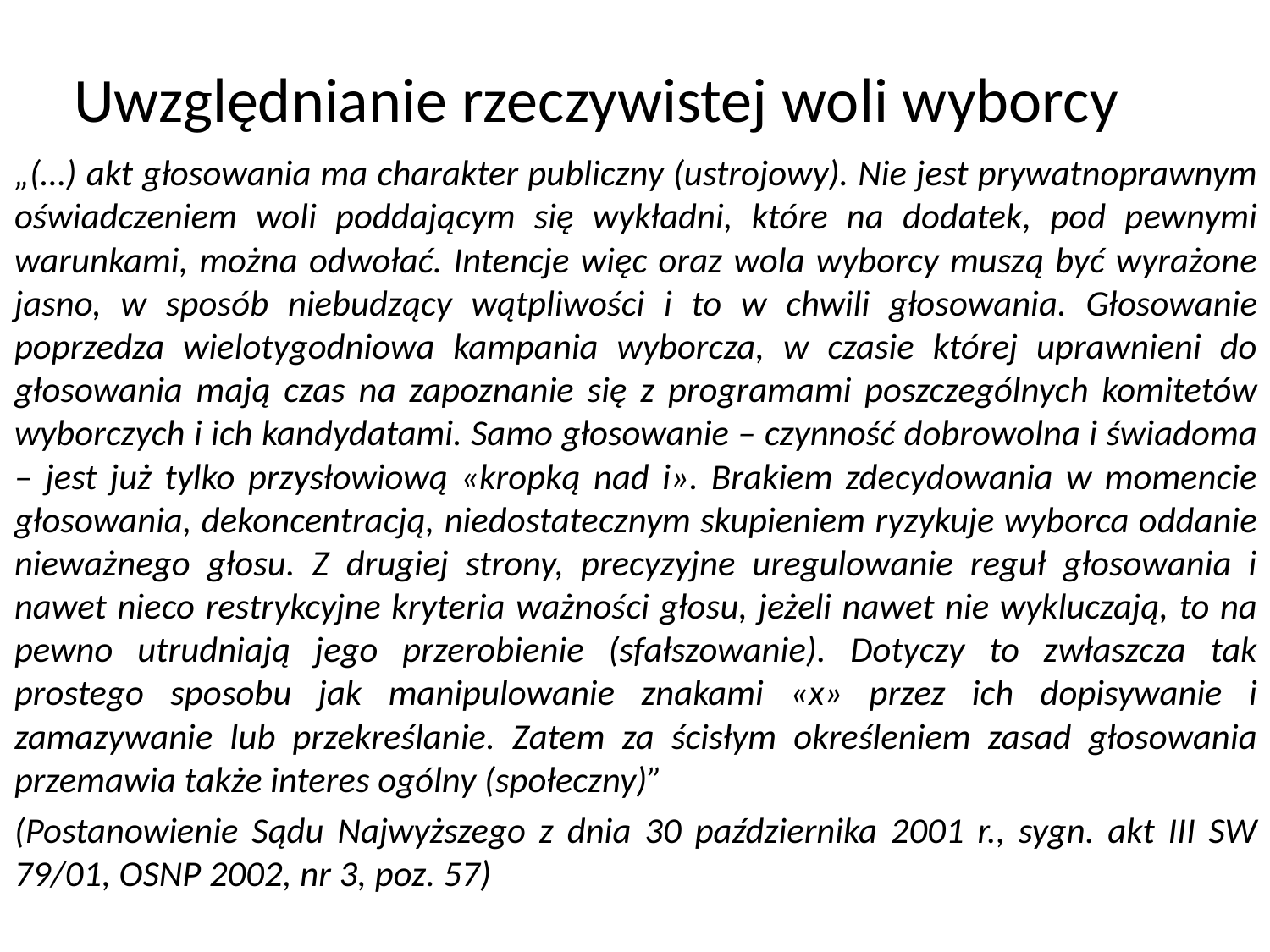

Uwzględnianie rzeczywistej woli wyborcy

„(…) akt głosowania ma charakter publiczny (ustrojowy). Nie jest prywatnoprawnym oświadczeniem woli poddającym się wykładni, które na dodatek, pod pewnymi warunkami, można odwołać. Intencje więc oraz wola wyborcy muszą być wyrażone jasno, w sposób niebudzący wątpliwości i to w chwili głosowania. Głosowanie poprzedza wielotygodniowa kampania wyborcza, w czasie której uprawnieni do głosowania mają czas na zapoznanie się z programami poszczególnych komitetów wyborczych i ich kandydatami. Samo głosowanie – czynność dobrowolna i świadoma – jest już tylko przysłowiową «kropką nad i». Brakiem zdecydowania w momencie głosowania, dekoncentracją, niedostatecznym skupieniem ryzykuje wyborca oddanie nieważnego głosu. Z drugiej strony, precyzyjne uregulowanie reguł głosowania i nawet nieco restrykcyjne kryteria ważności głosu, jeżeli nawet nie wykluczają, to na pewno utrudniają jego przerobienie (sfałszowanie). Dotyczy to zwłaszcza tak prostego sposobu jak manipulowanie znakami «x» przez ich dopisywanie i zamazywanie lub przekreślanie. Zatem za ścisłym określeniem zasad głosowania przemawia także interes ogólny (społeczny)”
(Postanowienie Sądu Najwyższego z dnia 30 października 2001 r., sygn. akt III SW 79/01, OSNP 2002, nr 3, poz. 57)